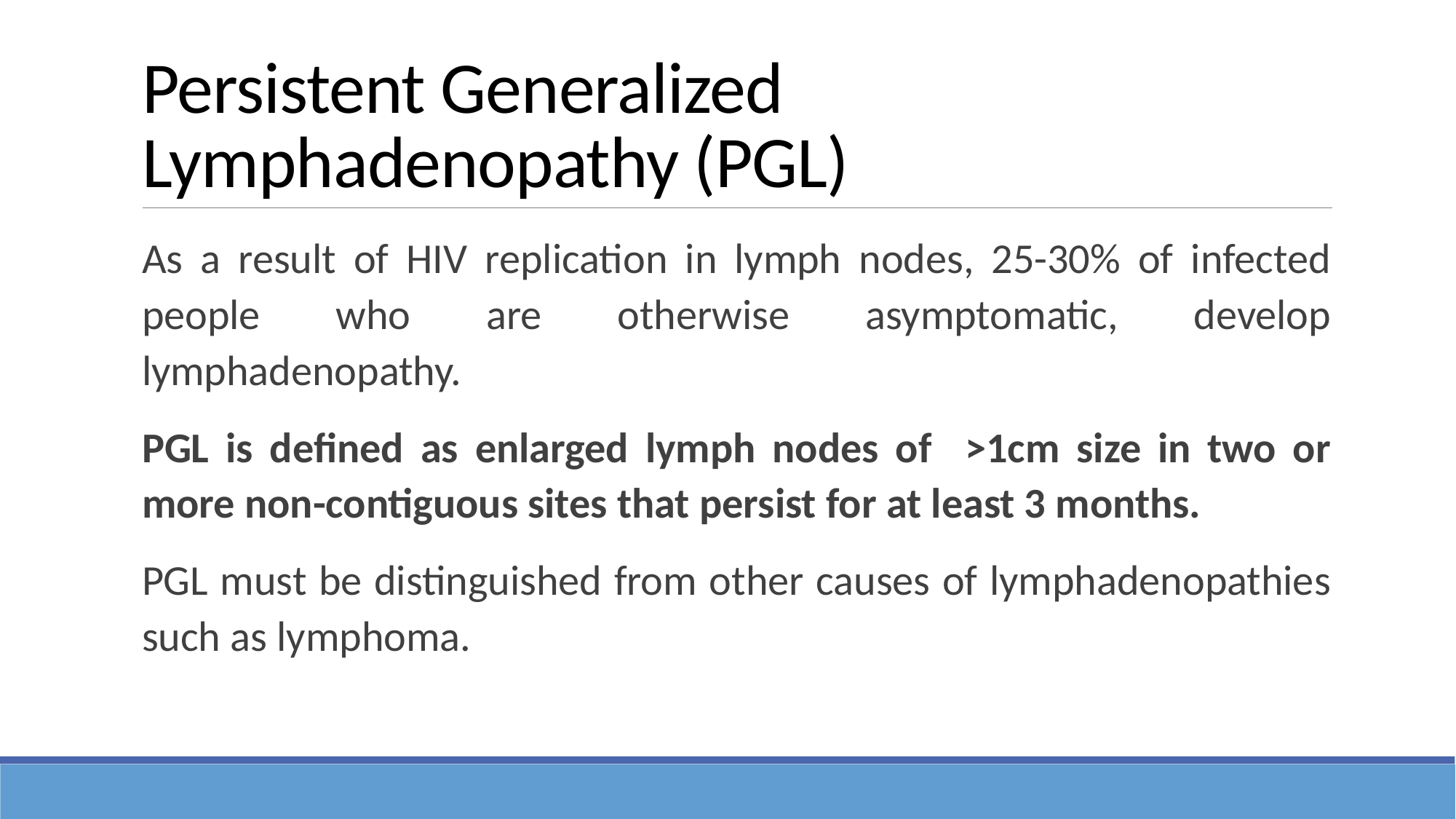

# Persistent Generalized Lymphadenopathy (PGL)
As a result of HIV replication in lymph nodes, 25-30% of infected people who are otherwise asymptomatic, develop lymphadenopathy.
PGL is defined as enlarged lymph nodes of  >1cm size in two or more non-contiguous sites that persist for at least 3 months.
PGL must be distinguished from other causes of lymphadenopathies such as lymphoma.